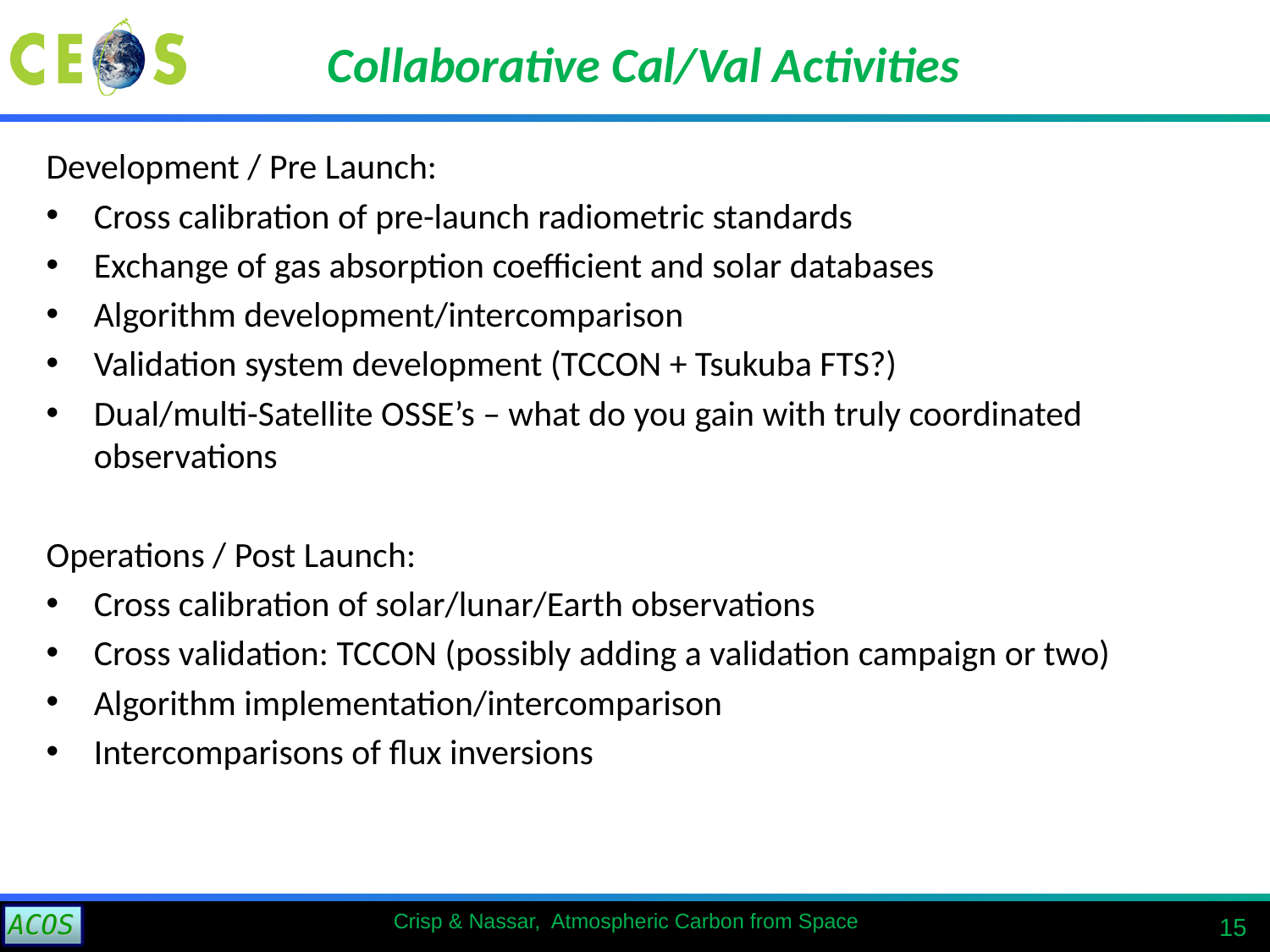

# Collaborative Cal/Val Activities
Development / Pre Launch:
Cross calibration of pre-launch radiometric standards
Exchange of gas absorption coefficient and solar databases
Algorithm development/intercomparison
Validation system development (TCCON + Tsukuba FTS?)
Dual/multi-Satellite OSSE’s – what do you gain with truly coordinated observations

Operations / Post Launch:
Cross calibration of solar/lunar/Earth observations
Cross validation: TCCON (possibly adding a validation campaign or two)
Algorithm implementation/intercomparison
Intercomparisons of flux inversions